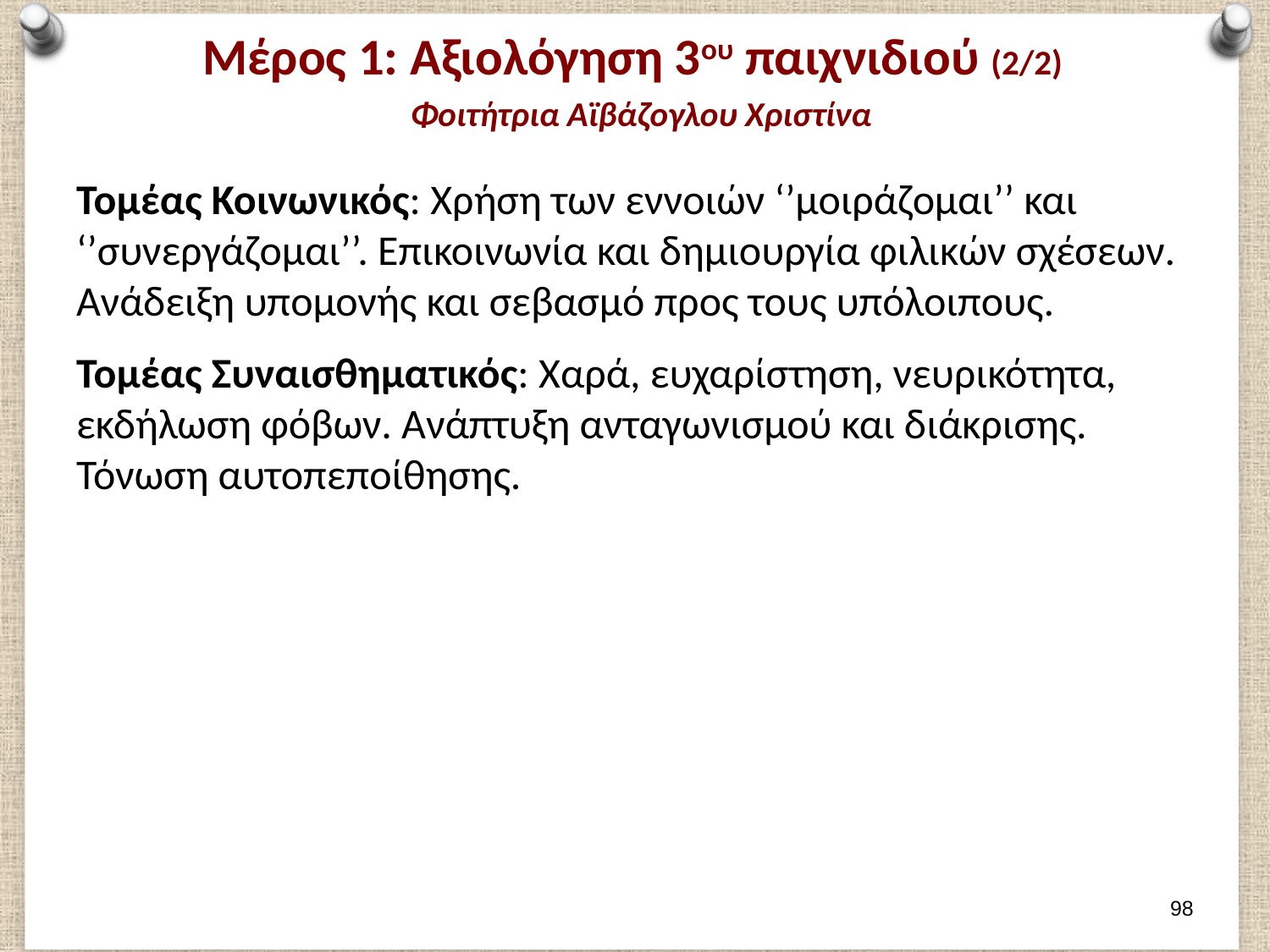

# Μέρος 1: Αξιολόγηση 3ου παιχνιδιού (2/2) Φοιτήτρια Αϊβάζογλου Χριστίνα
Τομέας Κοινωνικός: Χρήση των εννοιών ‘’μοιράζομαι’’ και ‘’συνεργάζομαι’’. Επικοινωνία και δημιουργία φιλικών σχέσεων. Ανάδειξη υπομονής και σεβασμό προς τους υπόλοιπους.
Τομέας Συναισθηματικός: Χαρά, ευχαρίστηση, νευρικότητα, εκδήλωση φόβων. Ανάπτυξη ανταγωνισμού και διάκρισης. Τόνωση αυτοπεποίθησης.

98